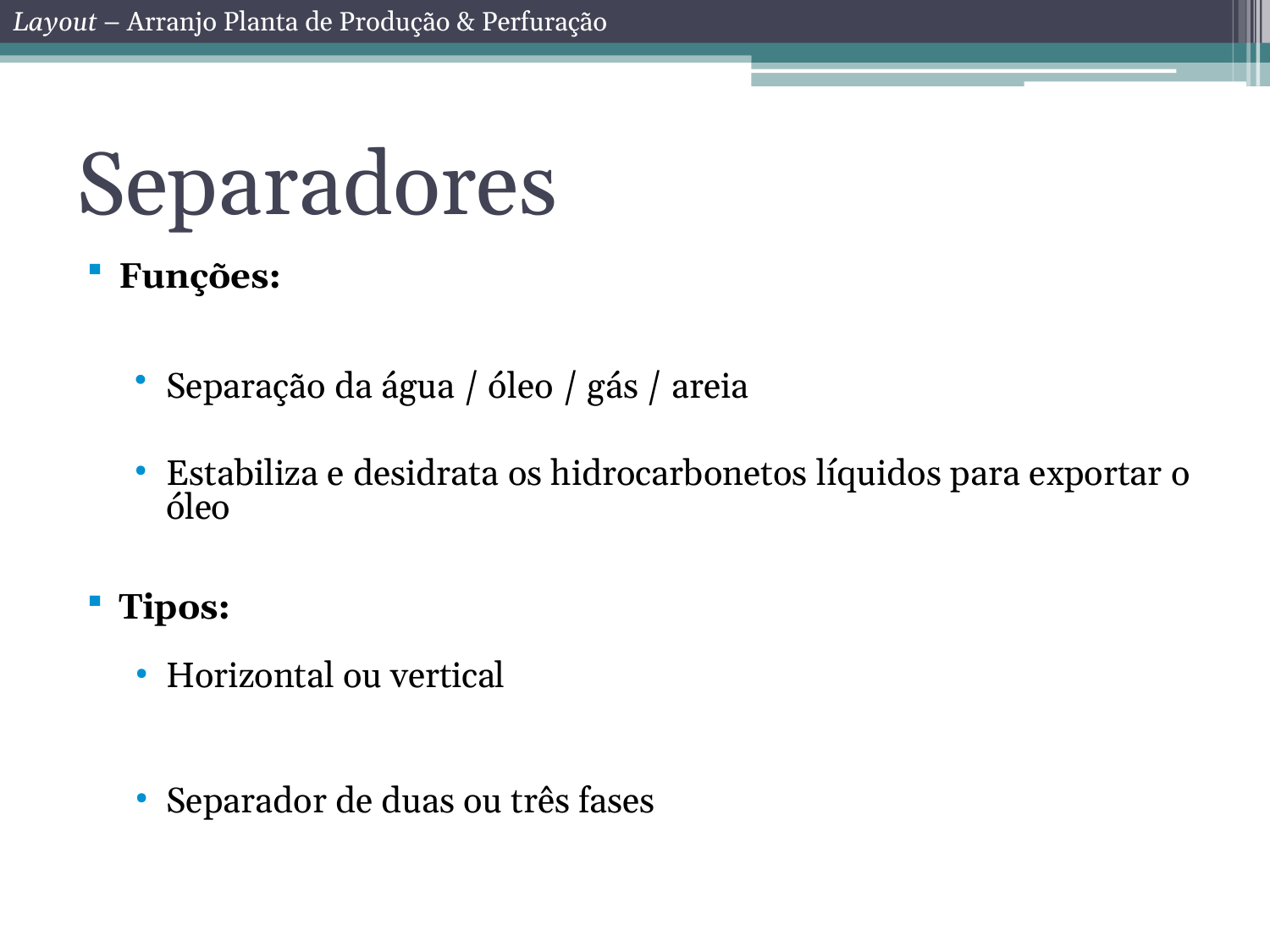

Layout – Arranjo Planta de Produção & Perfuração
# Separadores
Funções:

Separação da água / óleo / gás / areia

Estabiliza e desidrata os hidrocarbonetos líquidos para exportar o óleo

Tipos:
Horizontal ou vertical

Separador de duas ou três fases